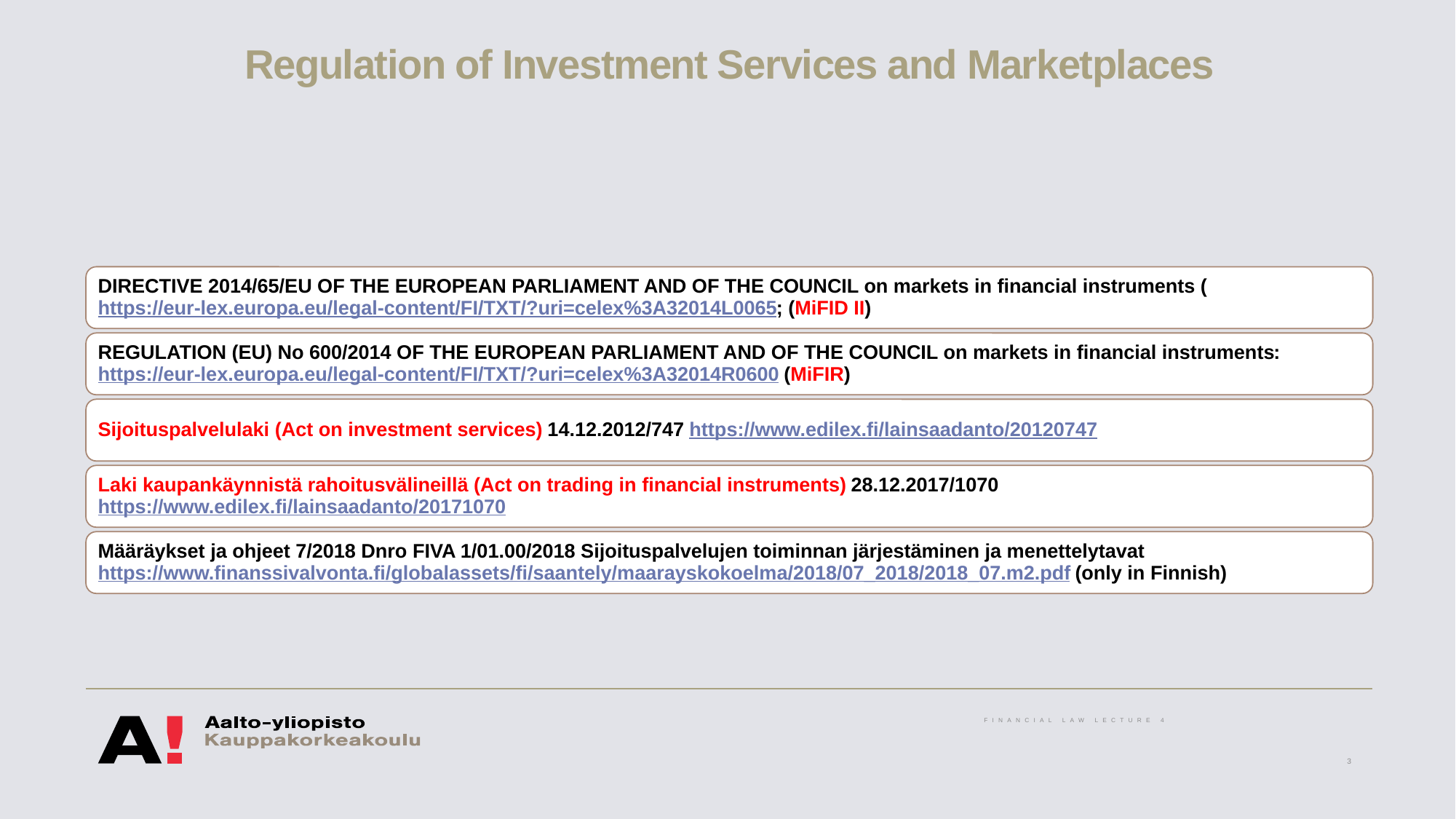

# Regulation of Investment Services and Marketplaces
DIRECTIVE 2014/65/EU OF THE EUROPEAN PARLIAMENT AND OF THE COUNCIL on markets in financial instruments ( https://eur-lex.europa.eu/legal-content/FI/TXT/?uri=celex%3A32014L0065; (MiFID II)
REGULATION (EU) No 600/2014 OF THE EUROPEAN PARLIAMENT AND OF THE COUNCIL on markets in financial instruments: https://eur-lex.europa.eu/legal-content/FI/TXT/?uri=celex%3A32014R0600 (MiFIR)
Sijoituspalvelulaki (Act on investment services) 14.12.2012/747 https://www.edilex.fi/lainsaadanto/20120747
Laki kaupankäynnistä rahoitusvälineillä (Act on trading in financial instruments) 28.12.2017/1070 https://www.edilex.fi/lainsaadanto/20171070
Määräykset ja ohjeet 7/2018 Dnro FIVA 1/01.00/2018 Sijoituspalvelujen toiminnan järjestäminen ja menettelytavat  https://www.finanssivalvonta.fi/globalassets/fi/saantely/maarayskokoelma/2018/07_2018/2018_07.m2.pdf (only in Finnish)
Financial Law Lecture 4
3